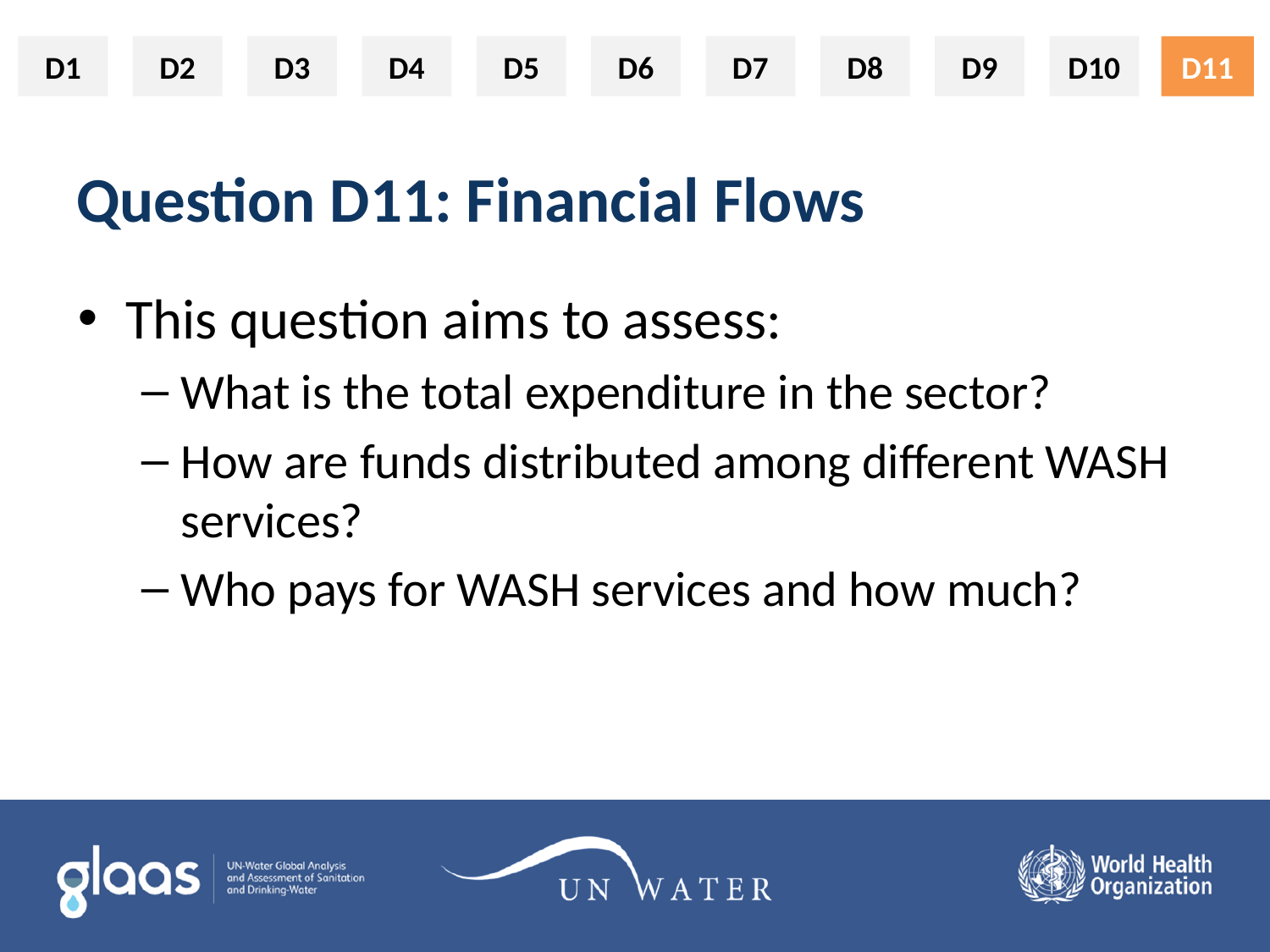

D11
# Question D11: Financial Flows
This question aims to assess:
What is the total expenditure in the sector?
How are funds distributed among different WASH services?
Who pays for WASH services and how much?